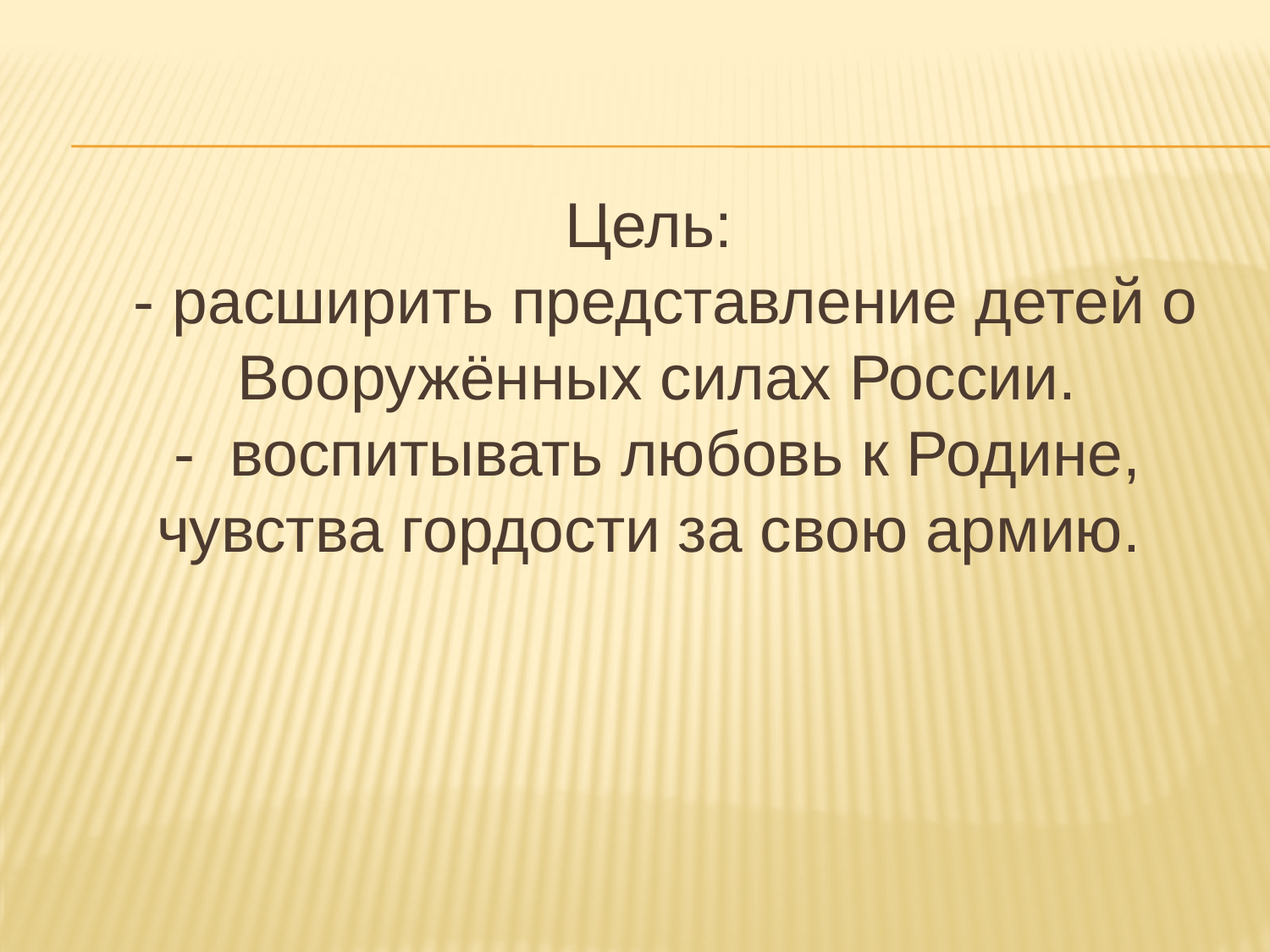

# Цель: - расширить представление детей о Вооружённых силах России. -  воспитывать любовь к Родине, чувства гордости за свою армию.